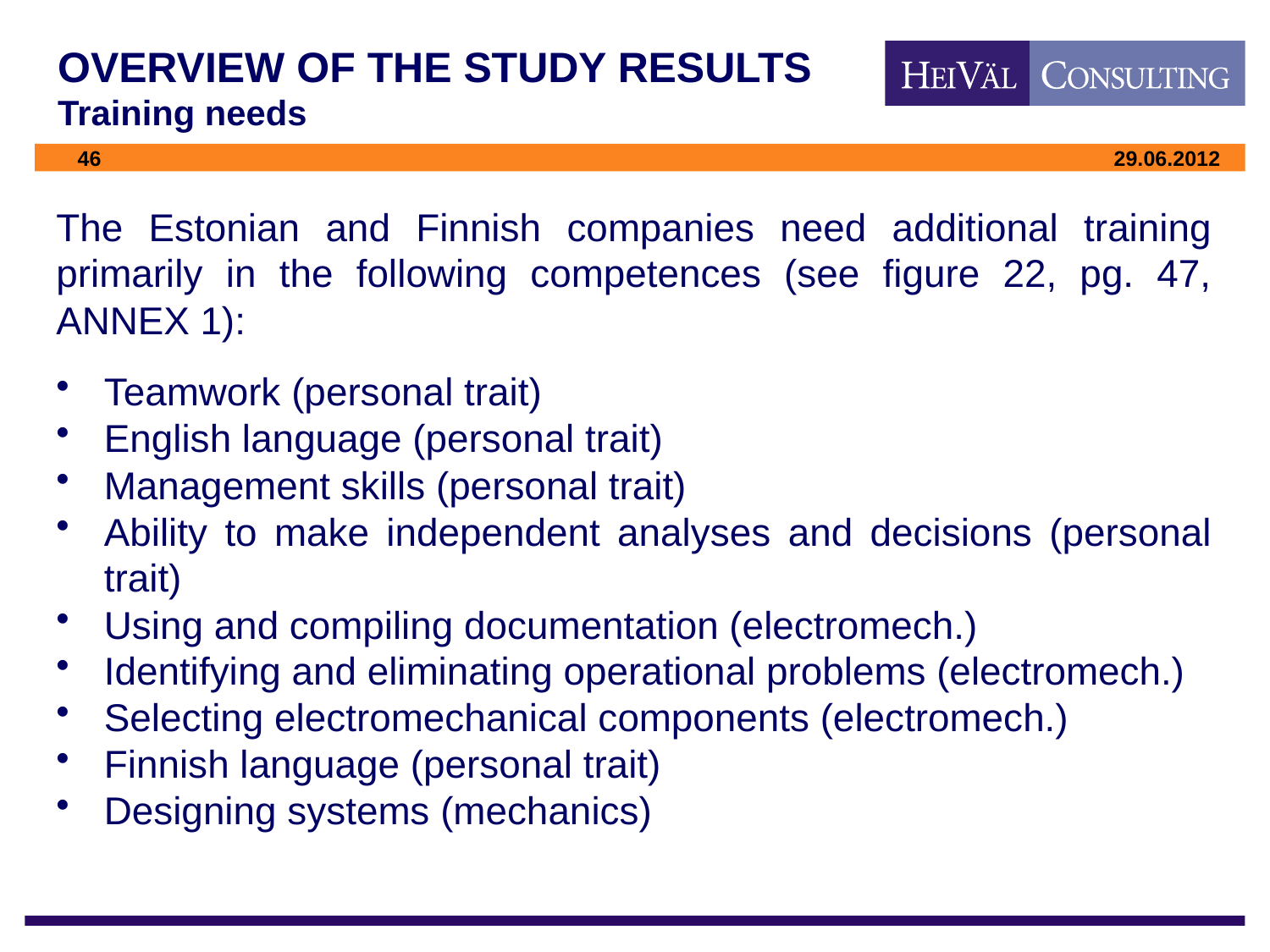

# OVERVIEW OF THE STUDY RESULTS Training needs
The Estonian and Finnish companies need additional training primarily in the following competences (see figure 22, pg. 47, ANNEX 1):

Teamwork (personal trait)
English language (personal trait)
Management skills (personal trait)
Ability to make independent analyses and decisions (personal trait)
Using and compiling documentation (electromech.)
Identifying and eliminating operational problems (electromech.)
Selecting electromechanical components (electromech.)
Finnish language (personal trait)
Designing systems (mechanics)